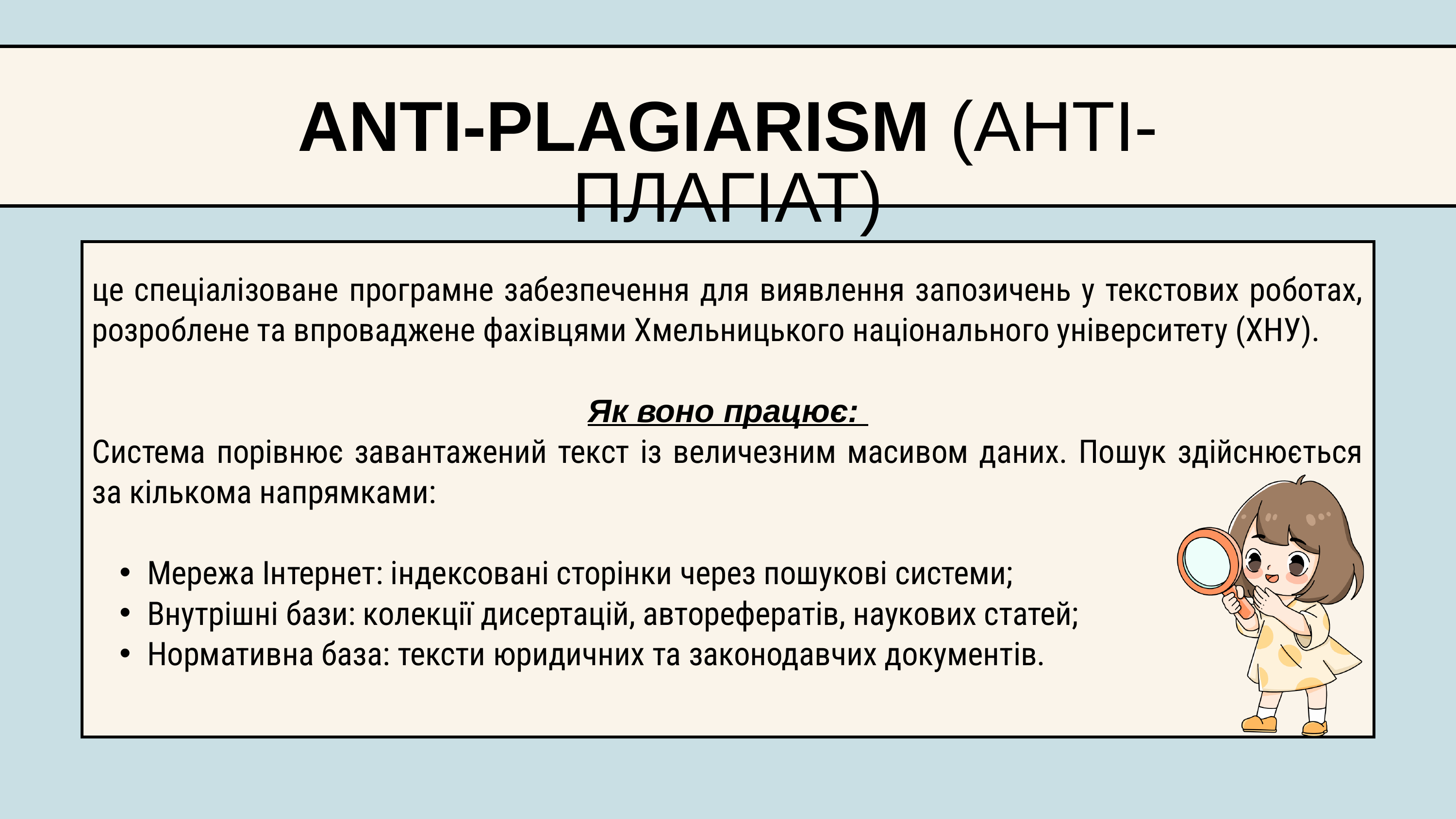

ANTI-PLAGIARISM (АНТІ-ПЛАГІАТ)

це спеціалізоване програмне забезпечення для виявлення запозичень у текстових роботах, розроблене та впроваджене фахівцями Хмельницького національного університету (ХНУ).

Як воно працює:
Система порівнює завантажений текст із величезним масивом даних. Пошук здійснюється за кількома напрямками:

Мережа Інтернет: індексовані сторінки через пошукові системи;
Внутрішні бази: колекції дисертацій, авторефератів, наукових статей;
Нормативна база: тексти юридичних та законодавчих документів.